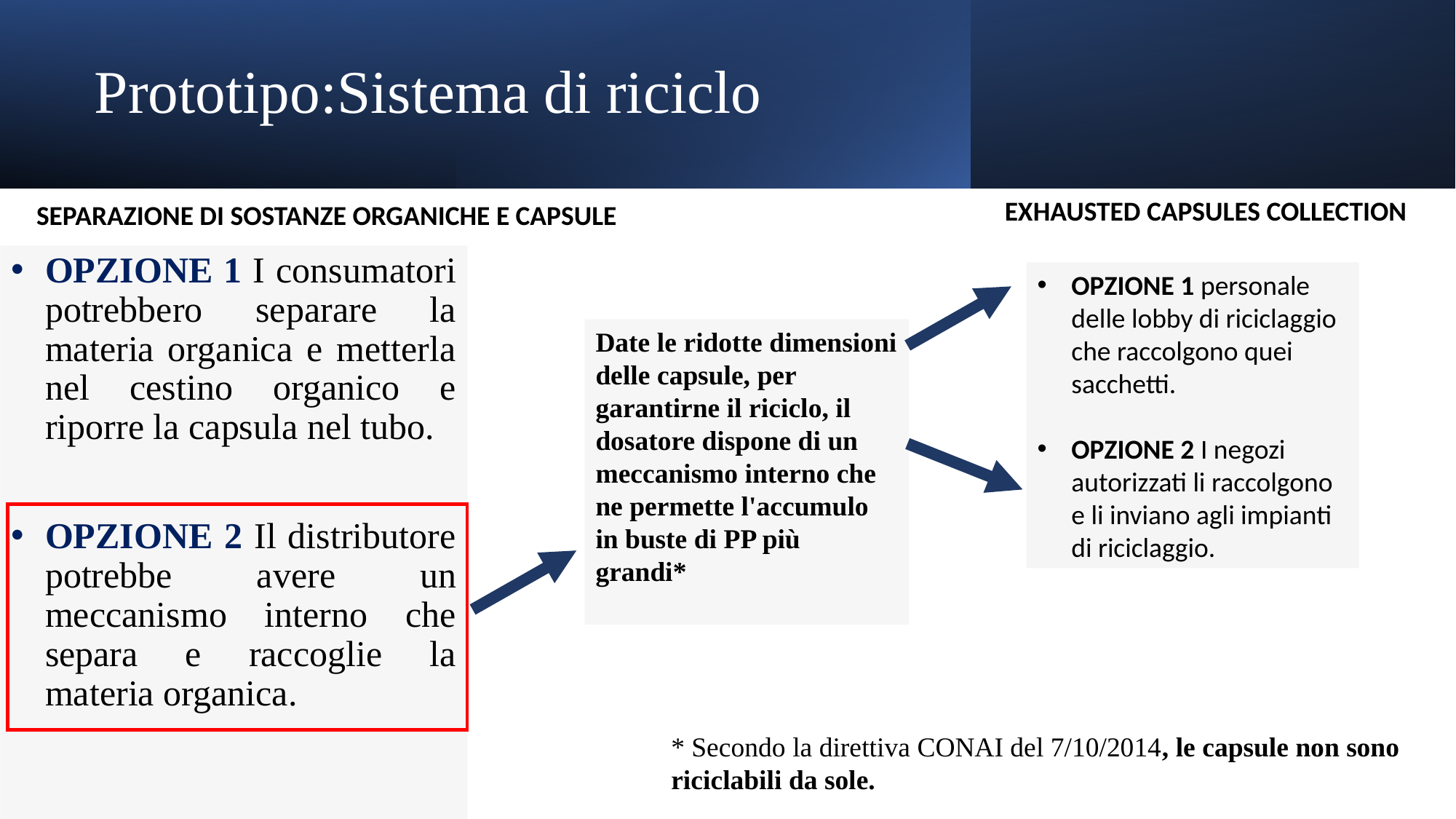

# Prototipo:Sistema di riciclo
EXHAUSTED CAPSULES COLLECTION
SEPARAZIONE DI SOSTANZE ORGANICHE E CAPSULE
OPZIONE 1 I consumatori potrebbero separare la materia organica e metterla nel cestino organico e riporre la capsula nel tubo.

OPZIONE 2 Il distributore potrebbe avere un meccanismo interno che separa e raccoglie la materia organica.

OPZIONE 1 personale delle lobby di riciclaggio che raccolgono quei sacchetti.

OPZIONE 2 I negozi autorizzati li raccolgono e li inviano agli impianti di riciclaggio.
Date le ridotte dimensioni delle capsule, per garantirne il riciclo, il dosatore dispone di un meccanismo interno che ne permette l'accumulo in buste di PP più grandi*

* Secondo la direttiva CONAI del 7/10/2014, le capsule non sono riciclabili da sole.